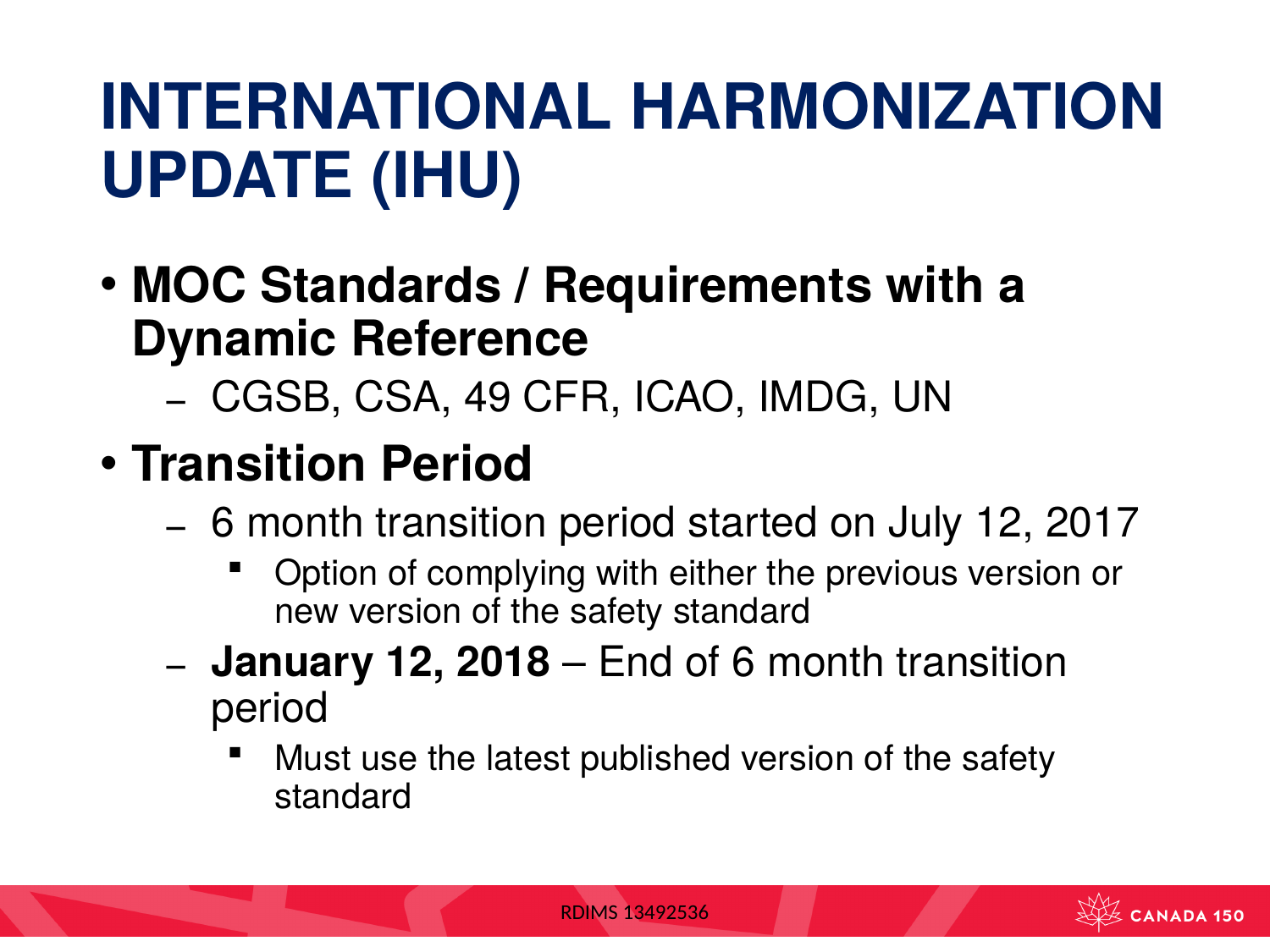

# INTERNATIONAL HARMONIZATION UPDATE (IHU)
MOC Standards / Requirements with a Dynamic Reference
CGSB, CSA, 49 CFR, ICAO, IMDG, UN
Transition Period
6 month transition period started on July 12, 2017
Option of complying with either the previous version or new version of the safety standard
January 12, 2018 – End of 6 month transition period
Must use the latest published version of the safety standard

RDIMS 13492536